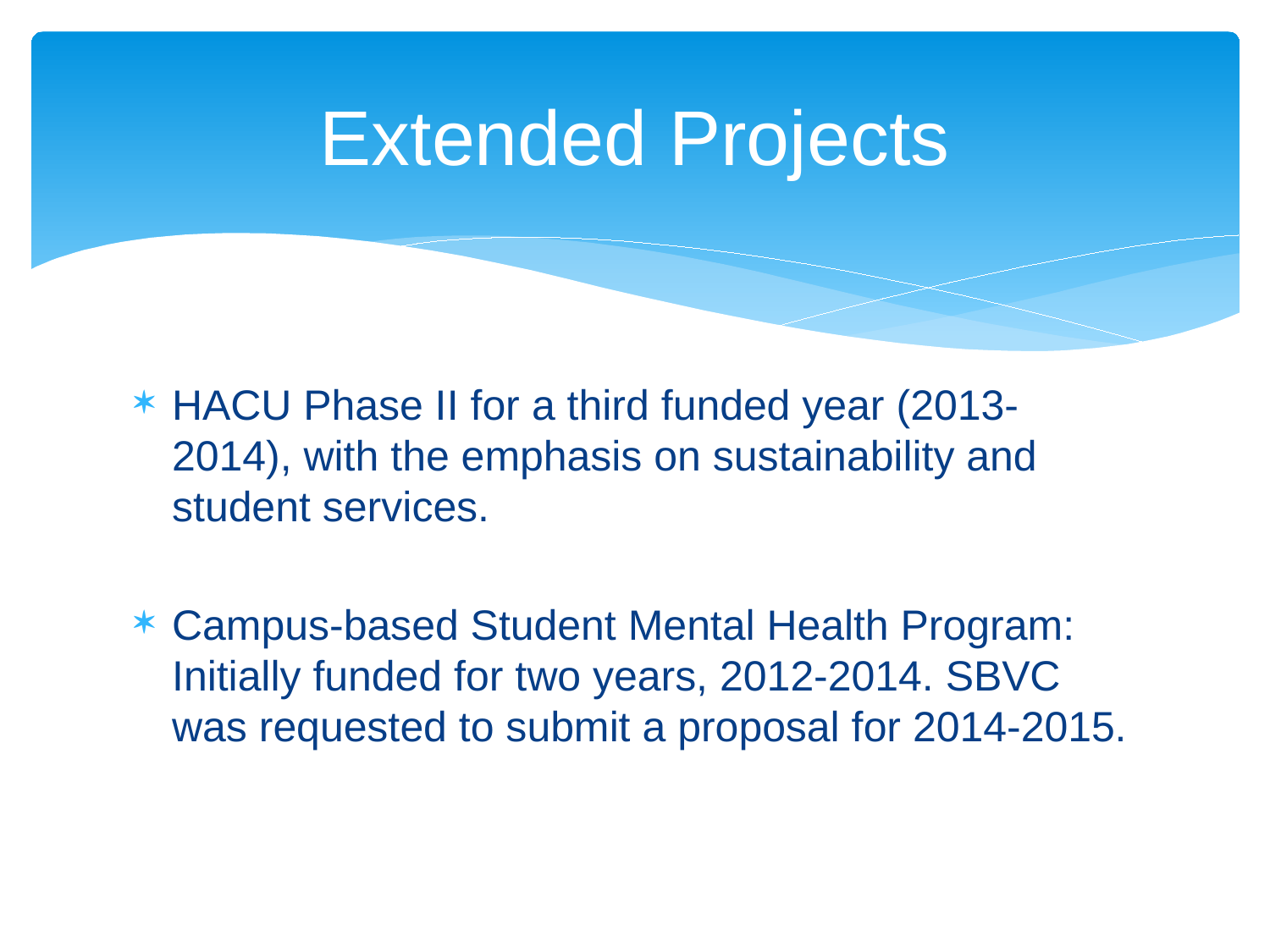

# Extended Projects
HACU Phase II for a third funded year (2013-2014), with the emphasis on sustainability and student services.

Campus-based Student Mental Health Program: Initially funded for two years, 2012-2014. SBVC was requested to submit a proposal for 2014-2015.